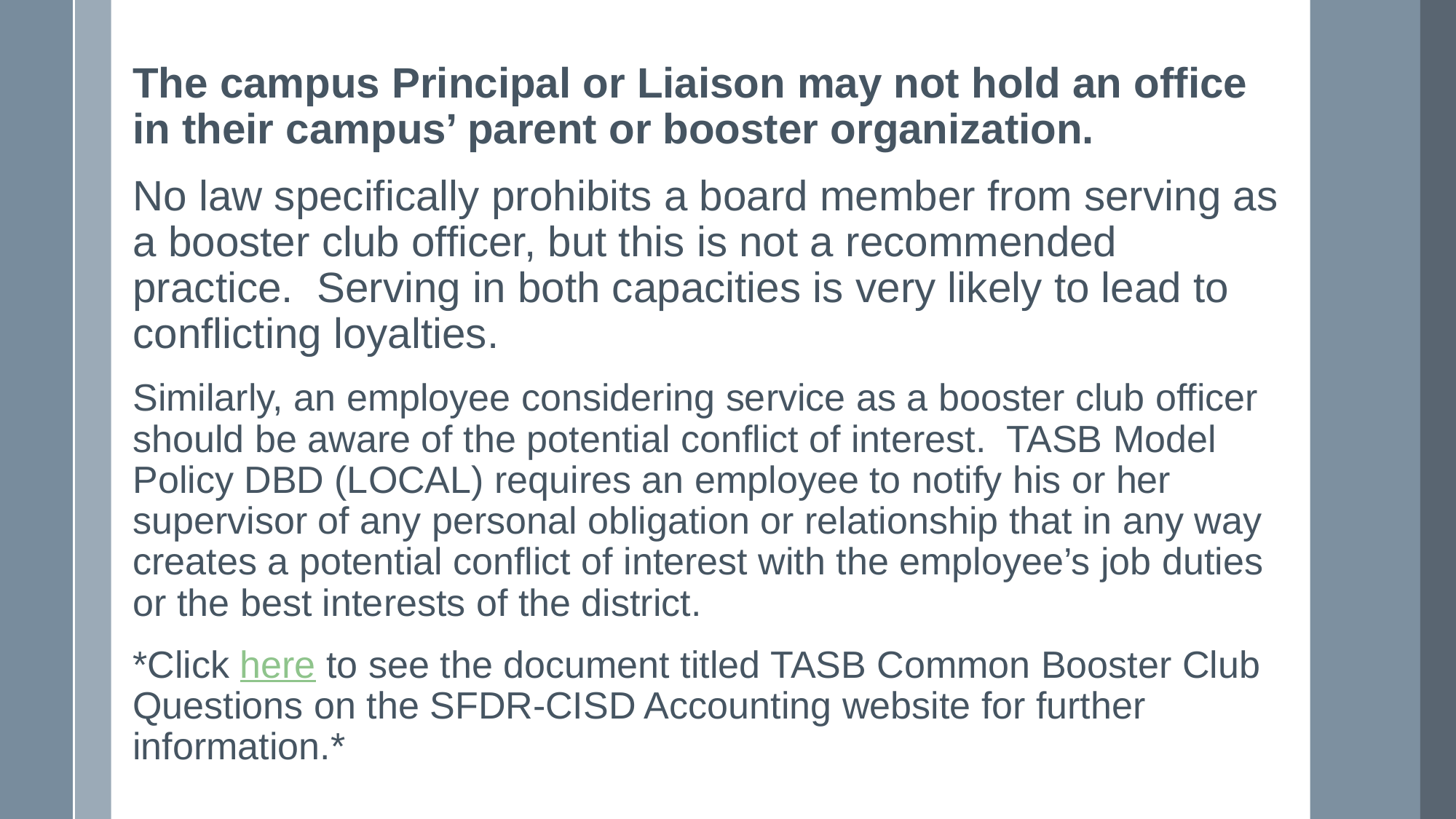

The campus Principal or Liaison may not hold an office in their campus’ parent or booster organization.
No law specifically prohibits a board member from serving as a booster club officer, but this is not a recommended practice.  Serving in both capacities is very likely to lead to conflicting loyalties.
Similarly, an employee considering service as a booster club officer should be aware of the potential conflict of interest.  TASB Model Policy DBD (LOCAL) requires an employee to notify his or her supervisor of any personal obligation or relationship that in any way creates a potential conflict of interest with the employee’s job duties or the best interests of the district.
*Click here to see the document titled TASB Common Booster Club Questions on the SFDR-CISD Accounting website for further information.*